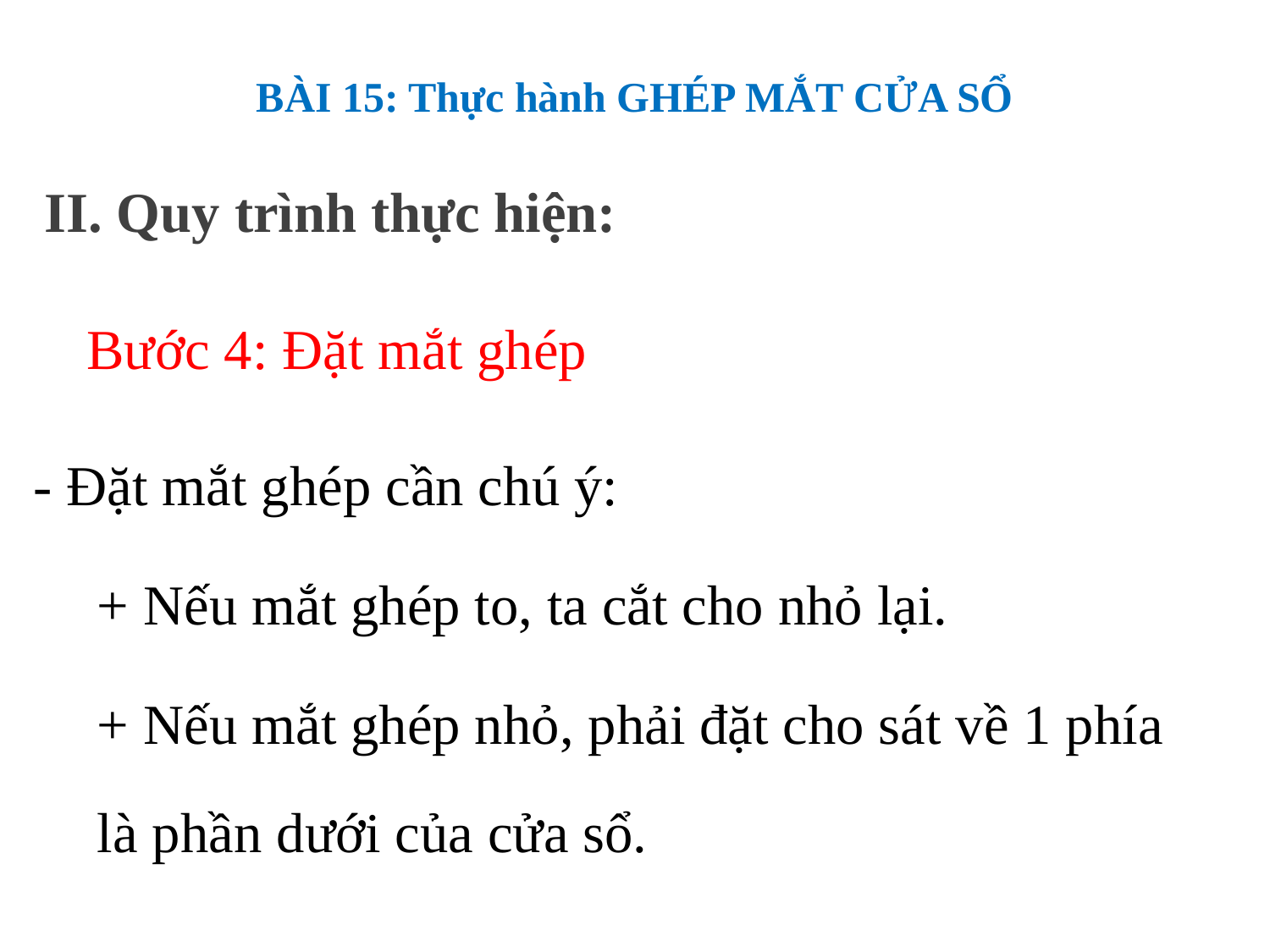

BÀI 15: Thực hành GHÉP MẮT CỬA SỔ
II. Quy trình thực hiện:
Bước 4: Đặt mắt ghép
- Đặt mắt ghép cần chú ý:
+ Nếu mắt ghép to, ta cắt cho nhỏ lại.
+ Nếu mắt ghép nhỏ, phải đặt cho sát về 1 phía là phần dưới của cửa sổ.